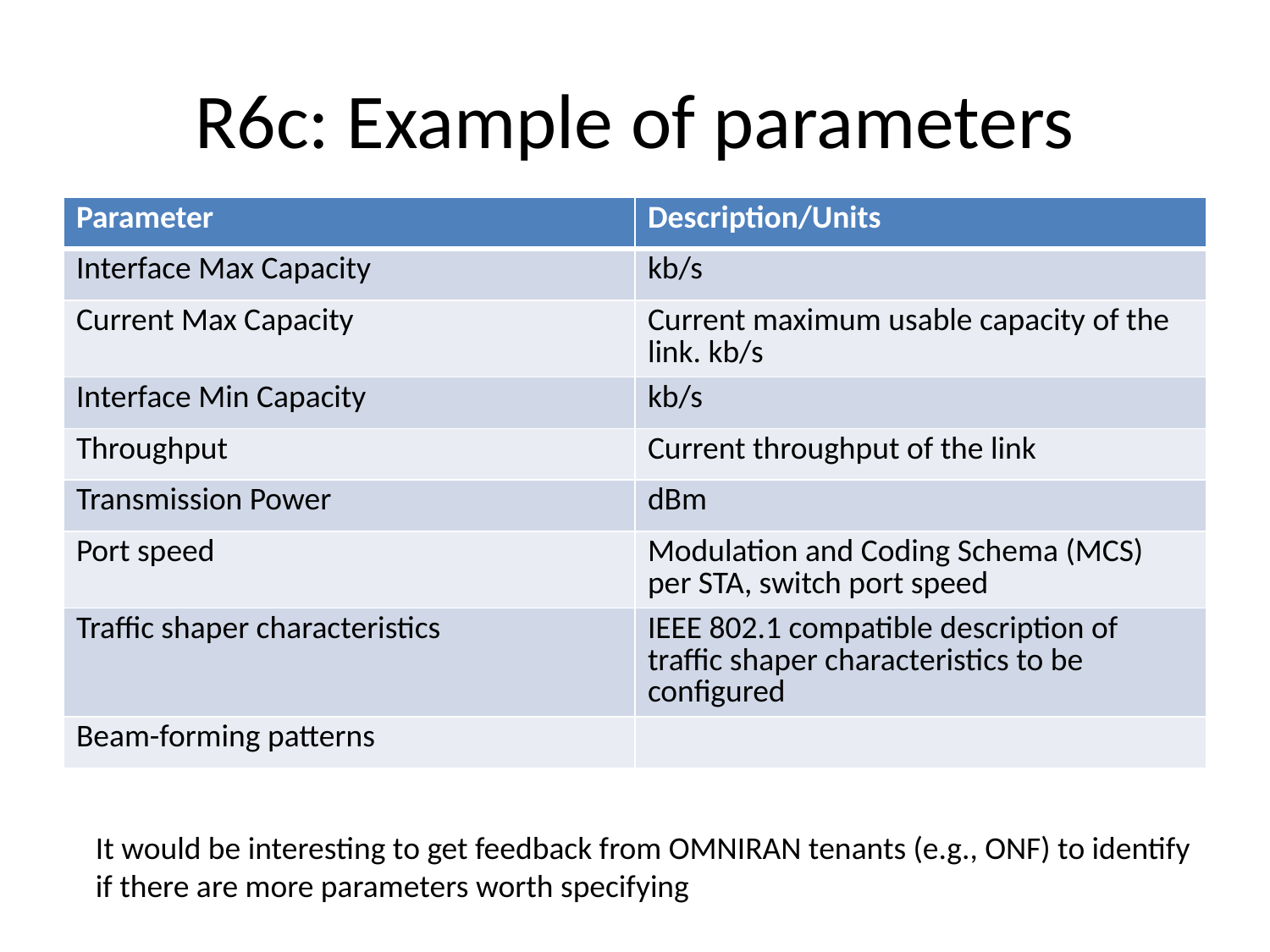

# R6c: Example of parameters
| Parameter | Description/Units |
| --- | --- |
| Interface Max Capacity | kb/s |
| Current Max Capacity | Current maximum usable capacity of the link. kb/s |
| Interface Min Capacity | kb/s |
| Throughput | Current throughput of the link |
| Transmission Power | dBm |
| Port speed | Modulation and Coding Schema (MCS) per STA, switch port speed |
| Traffic shaper characteristics | IEEE 802.1 compatible description of traffic shaper characteristics to be configured |
| Beam-forming patterns |  |
It would be interesting to get feedback from OMNIRAN tenants (e.g., ONF) to identify if there are more parameters worth specifying